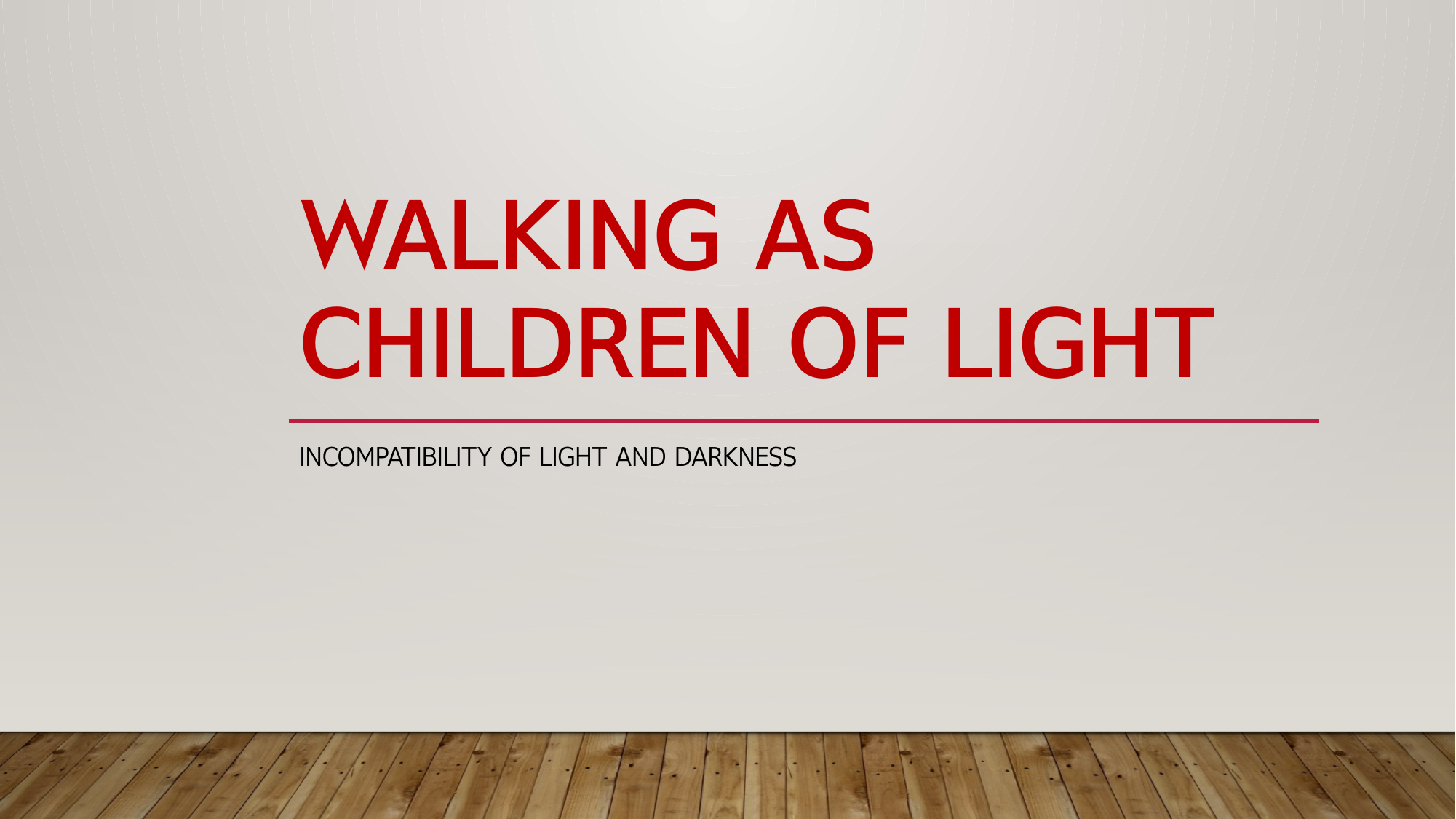

# Walking as Children of light
Incompatibility of light and darkness